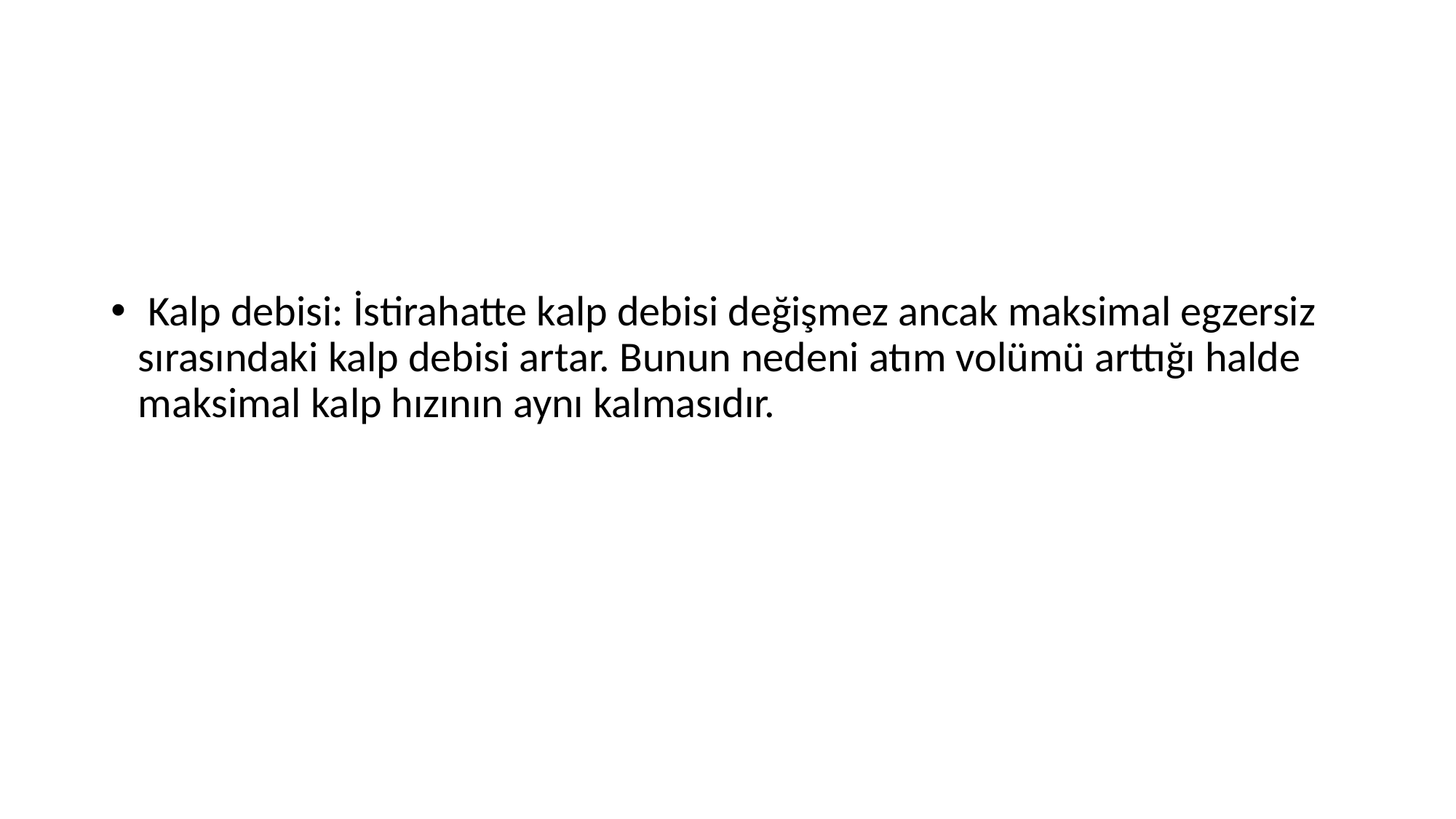

#

 Kalp debisi: İstirahatte kalp debisi değişmez ancak maksimal egzersiz sırasındaki kalp debisi artar. Bunun nedeni atım volümü arttığı halde maksimal kalp hızının aynı kalmasıdır.